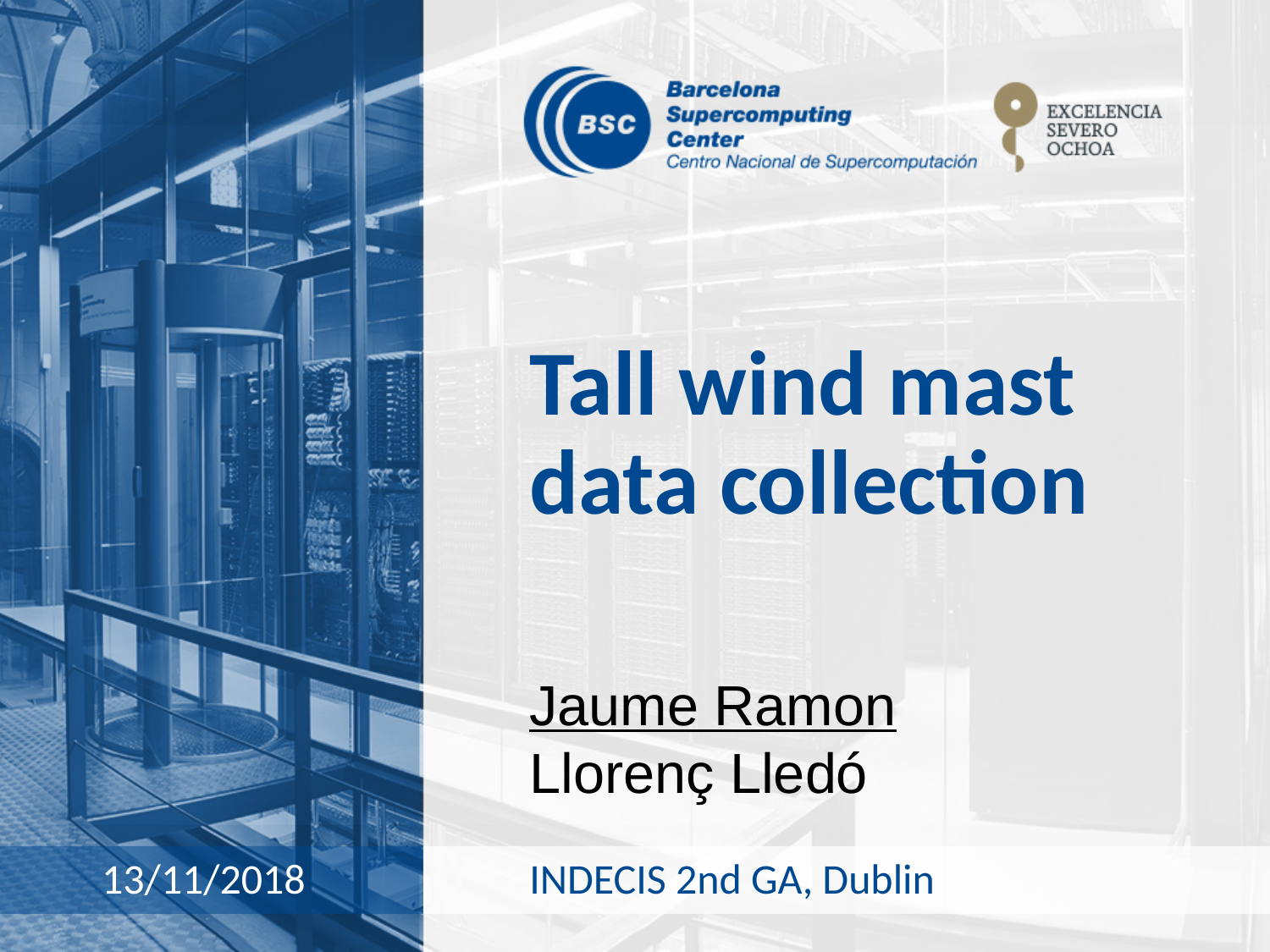

# Tall wind mast data collection
Jaume Ramon
Llorenç Lledó
INDECIS 2nd GA, Dublin
13/11/2018